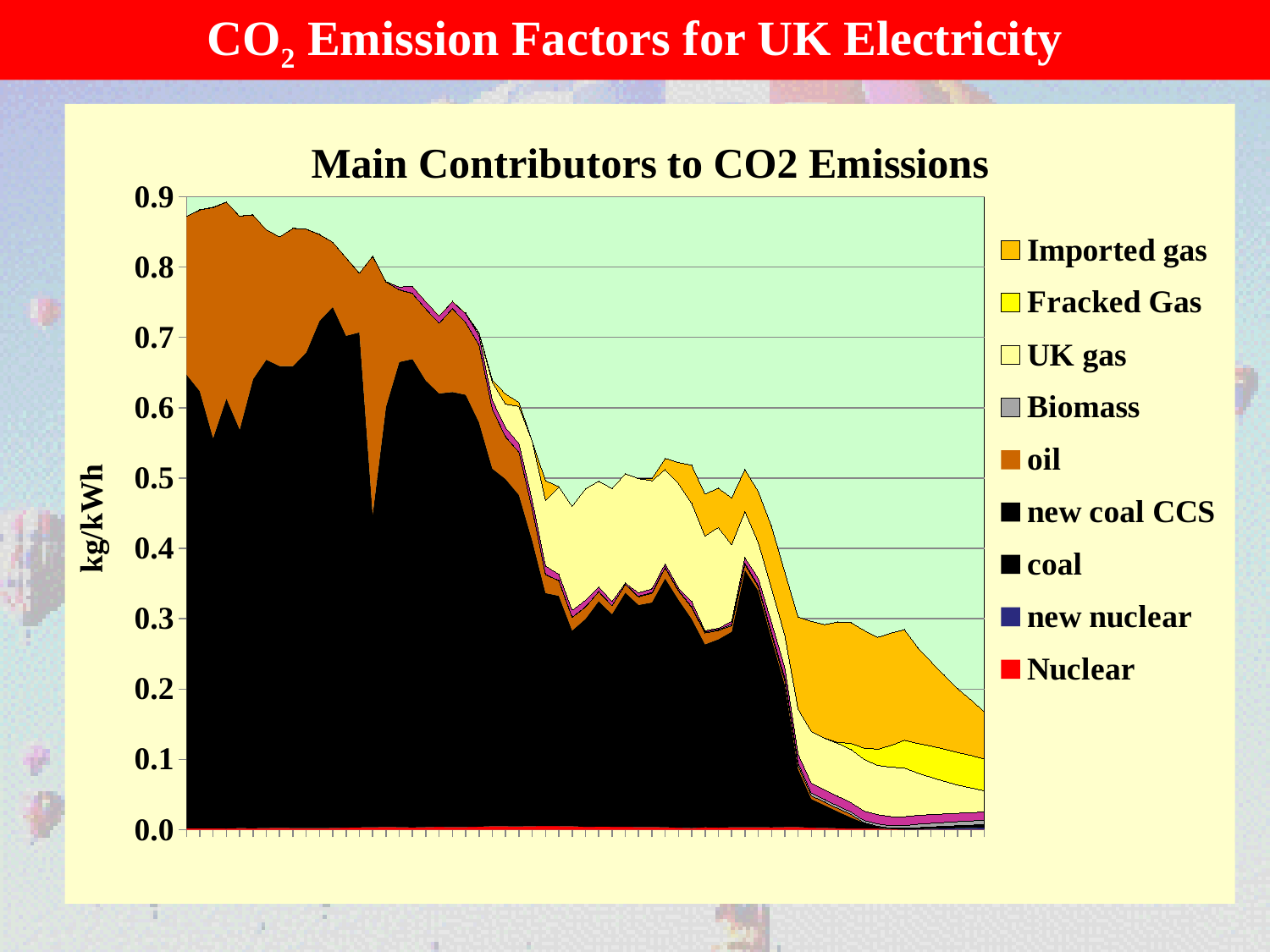

CO2 Emission Factors for UK Electricity

### Chart: Main Contributors to CO2 Emissions

| Category | Nuclear | new nuclear | coal | new coal CCS | oil | Biomass | Imports | UK gas | Fracked Gas | Imported gas |
|---|---|---|---|---|---|---|---|---|---|---|
| 1970 | 0.0019641456867289927 | 0.0 | 0.6452250660345604 | 0.0 | 0.2247145630503484 | 0.00016840419047600482 | 0.0 | 0.0 | 0.0 | 0.0 |
| 1971 | 0.0020140657632115792 | 0.0 | 0.6216332396522016 | 0.0 | 0.2575663458036145 | 0.00014610434734211902 | 0.00013042484628348976 | 0.0 | 0.0 | 0.0 |
| 1972 | 0.002087342388178095 | 0.0 | 0.5547923468478989 | 0.0 | 0.3276792719562864 | 0.00014101286471032804 | 0.000506102280371428 | 0.0 | 0.0 | 0.0 |
| 1973 | 0.001850765876866073 | 0.0 | 0.6113425897645195 | 0.0 | 0.2791810649306216 | 8.121243402713569e-05 | 5.92495689917498e-05 | 0.0 | 0.0 | 0.0 |
| 1974 | 0.002299917387098528 | 0.0 | 0.5667260595688539 | 0.0 | 0.3032946295254948 | 8.396248672360504e-05 | 5.107886096092898e-05 | 0.0 | 0.0 | 0.0 |
| 1975 | 0.0020853500406347652 | 0.0 | 0.6384837579582485 | 0.0 | 0.23347939958715808 | 0.0001642232154805374 | 8.149320277130254e-05 | 0.0 | 0.0 | 0.0 |
| 1976 | 0.0024187112538109783 | 0.0 | 0.6657989617448516 | 0.0 | 0.18504304632973456 | 4.628203647158258e-05 | -0.00010093979037233902 | 0.0 | 0.0 | 0.0 |
| 1977 | 0.002629592398004669 | 0.0 | 0.6565654524923368 | 0.0 | 0.1835557044540482 | 0.00018822115699846043 | 0.0 | 0.0 | 0.0 | 0.0 |
| 1978 | 0.0024160544739657377 | 0.0 | 0.6566514572753619 | 0.0 | 0.19584298663578736 | 0.00016272068560159805 | -7.67657409827688e-05 | 0.0 | 0.0 | 0.0 |
| 1979 | 0.002379694605264099 | 0.0 | 0.6761381506274293 | 0.0 | 0.1754784511452255 | 0.00015815539828480465 | 0.0 | 0.0 | 0.0 | 0.0 |
| 1980 | 0.0024250503169215088 | 0.0 | 0.7210026336352985 | 0.0 | 0.12285797822389441 | 0.00017379003339374244 | 0.0 | 0.0 | 0.0 | 0.0 |
| 1981 | 0.002553752995895191 | 0.0 | 0.7407089394395628 | 0.0 | 0.09209321596978212 | 0.00013724079316861792 | 0.0 | 0.0 | 0.0 | 0.0 |
| 1982 | 0.003035953003532184 | 0.0 | 0.6992230428636838 | 0.0 | 0.11111730653628636 | 0.0001649730486167088 | 0.0 | 0.0 | 0.0 | 0.0 |
| 1983 | 0.0033860912010672457 | 0.0 | 0.7037445158719188 | 0.0 | 0.08419719406860585 | 0.00030981732565463097 | 0.0 | 0.0 | 0.0 | 0.0 |
| 1984 | 0.00357800770025782 | 0.0 | 0.4443740377630606 | 0.0 | 0.36759006298881286 | 0.00022942637218479695 | 0.0 | 0.0 | 0.0 | 0.0 |
| 1985 | 0.0038692290255144452 | 0.0 | 0.5973033132905262 | 0.0 | 0.17781523369290597 | 0.0004724086460204422 | 0.0 | 0.0 | 0.0 | 0.0 |
| 1986 | 0.0036271971568940142 | 0.0 | 0.6614258956719556 | 0.0 | 0.10247061330785211 | 0.00034671425664978376 | 0.0037309332938107484 | 0.0 | 0.0 | 0.0 |
| 1987 | 0.0032762537697914734 | 0.0 | 0.6658993066975762 | 0.0 | 0.09314573256027221 | 0.0003325371183093734 | 0.009708351203779692 | 0.0 | 0.0 | 0.0 |
| 1988 | 0.003698841676738197 | 0.0 | 0.6348664848093365 | 0.0 | 0.10199874061062071 | 0.0004505166388963945 | 0.009904069895554302 | 0.0 | 0.0 | 0.0 |
| 1989 | 0.004142598028822946 | 0.0 | 0.6161835843636837 | 0.0 | 0.10001770251542418 | 0.0002631930090344805 | 0.01008276980583112 | 0.0 | 0.0 | 0.0 |
| 1990 | 0.003758787532985644 | 0.0 | 0.6186313429321286 | 0.0 | 0.1188688904797229 | 0.00036530967519122625 | 0.009353411254313973 | 0.00034983942332779264 | 0.0 | 0.0 |
| 1991 | 0.003931292601114925 | 0.0 | 0.6145024974421762 | 0.0 | 0.1026370086832828 | 0.00014513773365485696 | 0.012576498405135517 | 0.0006672849442454263 | 0.0 | 9.267846447853126e-05 |
| 1992 | 0.004353315192431862 | 0.0 | 0.574877737289273 | 0.0 | 0.11004696464834735 | 0.0003949776794190395 | 0.012864936062663361 | 0.0031415077566321918 | 0.0 | 0.0012271514674344459 |
| 1993 | 0.005051025701189731 | 0.0 | 0.5084035437518264 | 0.0 | 0.08458090384863402 | 7.885894338935948e-05 | 0.01275254155847609 | 0.025647407489622676 | 0.0 | 0.0032059259362028298 |
| 1994 | 0.004905800068577181 | 0.0 | 0.4936276794749859 | 0.0 | 0.060196933709368024 | 0.00037780378283490493 | 0.012673751400014407 | 0.03320676210156615 | 0.0 | 0.014650042103632126 |
| 1995 | 0.00478840520814634 | 0.0 | 0.47126933549251143 | 0.0 | 0.061030831571108404 | 0.00022636826682347297 | 0.012075463905591556 | 0.05252296444108991 | 0.0 | 0.0059685186864874866 |
| 1996 | 0.005126849505012241 | 0.0 | 0.4059645550171414 | 0.0 | 0.04503638189638154 | 1.91294254898351e-05 | 0.012160994998052331 | 0.08427356536066587 | 0.0 | 0.0 |
| 1997 | 0.00534803999847585 | 0.0 | 0.3311872505523753 | 0.0 | 0.026213268575003522 | 0.00035910445062355356 | 0.012054072261302905 | 0.09343243719720905 | 0.0 | 0.02780727297535993 |
| 1998 | 0.0052471350304550066 | 0.0 | 0.3273617785989443 | 0.0 | 0.021497979047079407 | 0.0004043543219245449 | 0.008774076024914555 | 0.12458195781309665 | 0.0 | 0.0 |
| 1999 | 0.004989222899814844 | 0.0 | 0.27827057186077375 | 0.0 | 0.018766549812971683 | 0.00043946722170654085 | 0.009848420347417597 | 0.14774968604978175 | 0.0 | 0.0 |
| 2000 | 0.004178493034867014 | 0.0 | 0.2955556836031847 | 0.0 | 0.017173477831662363 | 0.00041468559585025816 | 0.009185957377781087 | 0.1584927639166492 | 0.0 | 0.0 |
| 2001 | 0.0043932860572659755 | 0.0 | 0.32060078253144986 | 0.0 | 0.013734909589643988 | 0.00039325013396650455 | 0.0066887363954812075 | 0.1498938240765029 | 0.0 | 0.0 |
| 2002 | 0.004284411185446764 | 0.0 | 0.3022879202777549 | 0.0 | 0.012100633990979118 | 0.0006953732088597442 | 0.005401678258643779 | 0.1604737481917102 | 0.0 | 0.0 |
| 2003 | 0.004285913201686318 | 0.0 | 0.33293155629811 | 0.0 | 0.011852828845422858 | 0.0005154731931496042 | 0.0013733455926097644 | 0.15530349776540342 | 0.0 | 0.0 |
| 2004 | 0.003833732106235975 | 0.0 | 0.3158138377238889 | 0.0 | 0.011568249800010621 | 0.0010916102370686544 | 0.004734655225712051 | 0.16220220381752107 | 0.0 | 0.0 |
| 2005 | 0.0038668408286472587 | 0.0 | 0.31923727523387346 | 0.0 | 0.012991858613626577 | 0.0011038993824397639 | 0.005200295538650842 | 0.15380941536708745 | 0.0 | 0.003076188307341741 |
| 2006 | 0.0035846706720476305 | 0.0 | 0.35377037727292576 | 0.0 | 0.01520308786519984 | 0.0010742839579494833 | 0.0047284198363619695 | 0.13404897871739593 | 0.0 | 0.01565992742025649 |
| 2007 | 0.002978997968776942 | 0.0 | 0.3242384095518828 | 0.0 | 0.012618285238718871 | 0.0011830585080731773 | 0.0032967107912108516 | 0.14828600210986298 | 0.0 | 0.029525973871432847 |
| 2008 | 0.0024857339417422297 | 0.0 | 0.29725508779364584 | 0.0 | 0.016665836556650465 | 0.001153988371094458 | 0.00698246050678414 | 0.1397792605483829 | 0.0 | 0.053873256669689215 |
| 2009 | 0.003457852642598484 | 0.0 | 0.2602025589840433 | 0.0 | 0.016053637529658483 | 0.001362450003290863 | 0.0019149760544639163 | 0.13468391352638906 | 0.0 | 0.059789587780406446 |
| 2010 | 0.00306241252750894 | 0.0 | 0.26772205225492507 | 0.0 | 0.012695274102889162 | 0.001307282090125464 | 0.0017557560530700323 | 0.14347751593589875 | 0.0 | 0.055834410682602094 |
| 2011 | 0.003502713213043101 | 0.0 | 0.2780874452681298 | 0.0 | 0.008523811635502067 | 0.0020006860579434797 | 0.004226033805032393 | 0.10906599839230215 | 0.0 | 0.06661701606348004 |
| 2012 | 0.003575037208223787 | 0.0 | 0.3658676188217552 | 0.0 | 0.00783720449375786 | 0.0018058377992833377 | 0.008058179601032705 | 0.06538730702213992 | 0.0 | 0.060007338722849884 |
| 2013 | 0.003614476571223687 | 0.0 | 0.33633407837275997 | 0.0 | 0.005728947143558955 | 0.0022510309892485474 | 0.0098815008287371 | 0.051105127283303575 | 0.0 | 0.0722868576704623 |
| 2014 | 0.0033847659420970914 | 0.0 | 0.2684095888092264 | 0.0 | 0.005541905019070883 | 0.003208726295184104 | 0.014573595381942467 | 0.04836960102437639 | 0.0 | 0.0881017732943996 |
| 2015 | 0.003723444321763801 | 0.0 | 0.2025789456583929 | 0.0 | 0.005855783766075568 | 0.0039369050457860495 | 0.014824754355722981 | 0.04590988969004524 | 0.0 | 0.08993541823609631 |
| 2016 | 0.003813566604540585 | 0.0 | 0.08236617037460907 | 0.0 | 0.005306758236911578 | 0.00386560477782733 | 0.01247836172672856 | 0.0640979026824329 | 0.0 | 0.13059702648981927 |
| 2017 | 0.0028811772176498196 | 0.0 | 0.04092241791613239 | 0.0 | 0.00460226619776342 | 0.0038621378056356527 | 0.014084301924555752 | 0.07368553426929417 | 0.0 | 0.15620640297683475 |
| 2018 | 0.002671621876696444 | 0.0 | 0.032254122495473776 | 0.0 | 0.004534252411589578 | 0.0037145885157950052 | 0.013876159531582052 | 0.07315660303423092 | 0.0 | 0.1614267486567234 |
| 2019 | 0.002083777325830561 | 0.0 | 0.023833095440005236 | 0.0 | 0.004467243755260676 | 0.003591147812239116 | 0.013671093134563569 | 0.07515332441547573 | 0.0013331654083603365 | 0.17135826074436256 |
| 2020 | 0.001728827441705412 | 0.0 | 0.015653921471267783 | 0.0 | 0.004401225374641058 | 0.0034705443403629326 | 0.013469057275432116 | 0.07538120781264446 | 0.008740271013715691 | 0.17172745108011522 |
| 2021 | 0.001703278267690062 | 0.0 | 0.007711291365156557 | 0.0002570430455052181 | 0.0 | 0.003353329089514809 | 0.013270007167913407 | 0.07351019621008588 | 0.01614511634373402 | 0.1673102078216807 |
| 2022 | 0.001678106667674938 | 0.0 | 0.002532443798080968 | 0.0007597331394242913 | 0.0 | 0.0034086541687147207 | 0.0130738986875994 | 0.07002369604123584 | 0.023056026343978013 | 0.15921891720422093 |
| 2023 | 0.0009816510679132979 | 0.0 | 0.0 | 0.001247509260138407 | 0.0 | 0.0035520268904757402 | 0.012880688362166921 | 0.07023748209343418 | 0.03128112618728465 | 0.1595393394632358 |
| 2024 | 0.0003563161771010156 | 0.0 | 0.0 | 0.0017207024277771155 | 0.0 | 0.003817673326082301 | 0.012690333361740788 | 0.06933428552232657 | 0.03941844663423657 | 0.15731429317958923 |
| 2025 | 0.0003510504207891779 | 0.00040120048090191654 | 0.0 | 0.002179637135819004 | 0.0 | 0.005077693586414896 | 0.012502791489399792 | 0.060194540635024274 | 0.04210130638443429 | 0.1364168165772802 |
| 2026 | 0.00034586248353613556 | 0.0009387695981695104 | 0.0 | 0.0026246314717032395 | 0.0 | 0.0053114595685906495 | 0.012318021171822457 | 0.053066987580120344 | 0.04451220636551133 | 0.12011362048982133 |
| 2027 | 0.0003407512153065375 | 0.0014603623513137313 | 0.0 | 0.003055997235301577 | 0.0 | 0.005537207248731231 | 0.012135981450071366 | 0.046415444459335924 | 0.04583503071395718 | 0.10491806033859304 |
| 2028 | 0.00033571548306062795 | 0.0019663335436408236 | 0.0 | 0.0034740400552878796 | 0.0 | 0.005755122566753613 | 0.011956631970513682 | 0.040222077152260324 | 0.046114508565061864 | 0.0907885570668198 |
| 2029 | 0.0003307541705030821 | 0.0023152791935215668 | 0.0 | 0.003879059503441315 | 0.0 | 0.005965387718002002 | 0.011779932975875528 | 0.03518639728423999 | 0.04633724342726317 | 0.07930028499236053 |
| 2030 | 0.0003258661778355492 | 0.002653481733803749 | 0.0 | 0.004720964912910318 | 0.0 | 0.0061681812233157305 | 0.01160584529642915 | 0.030049259520875966 | 0.045073889281313825 | 0.06761083392197081 |